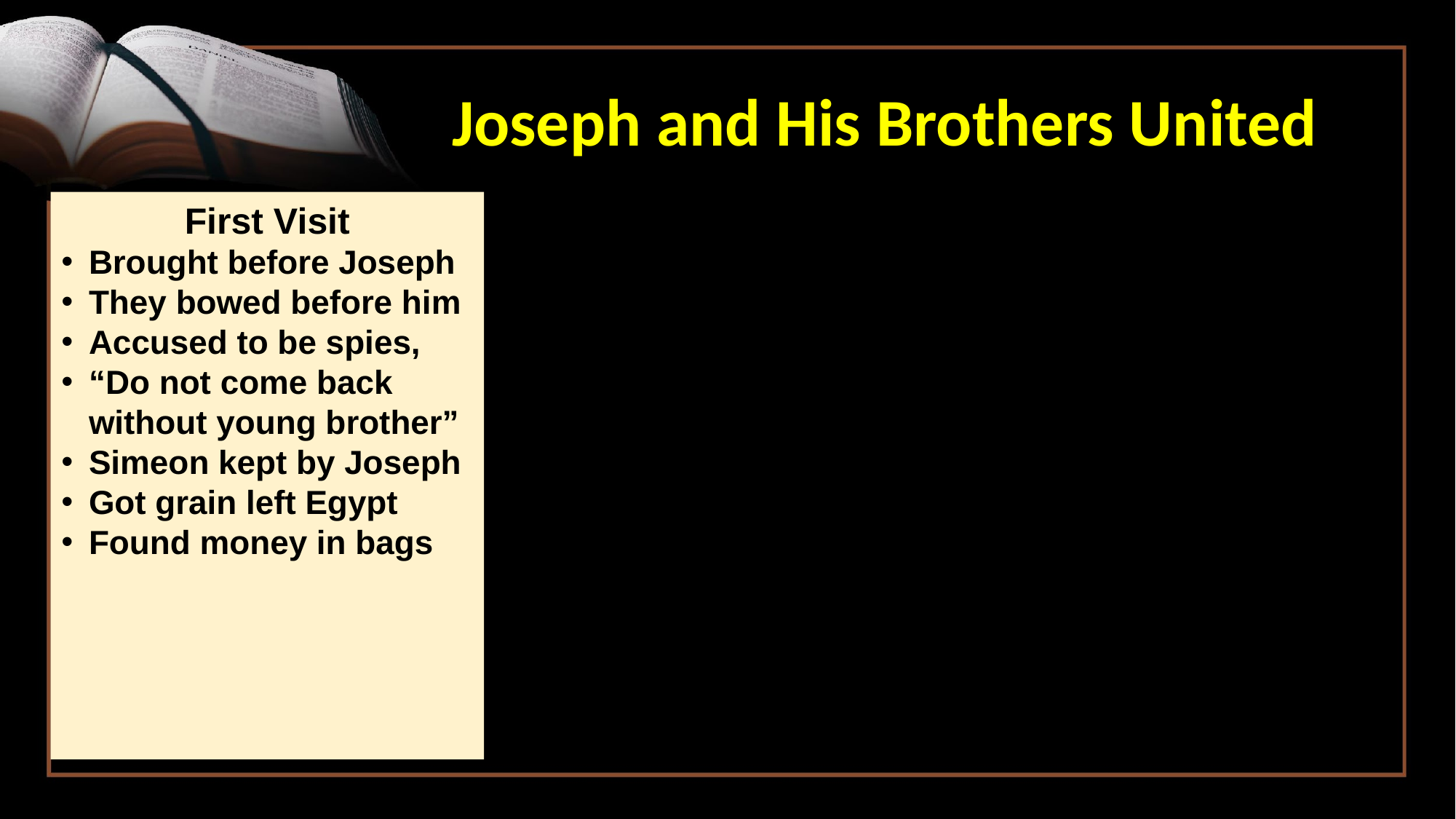

# Joseph and His Brothers United
First Visit
Brought before Joseph
They bowed before him
Accused to be spies,
“Do not come back without young brother”
Simeon kept by Joseph
Got grain left Egypt
Found money in bags